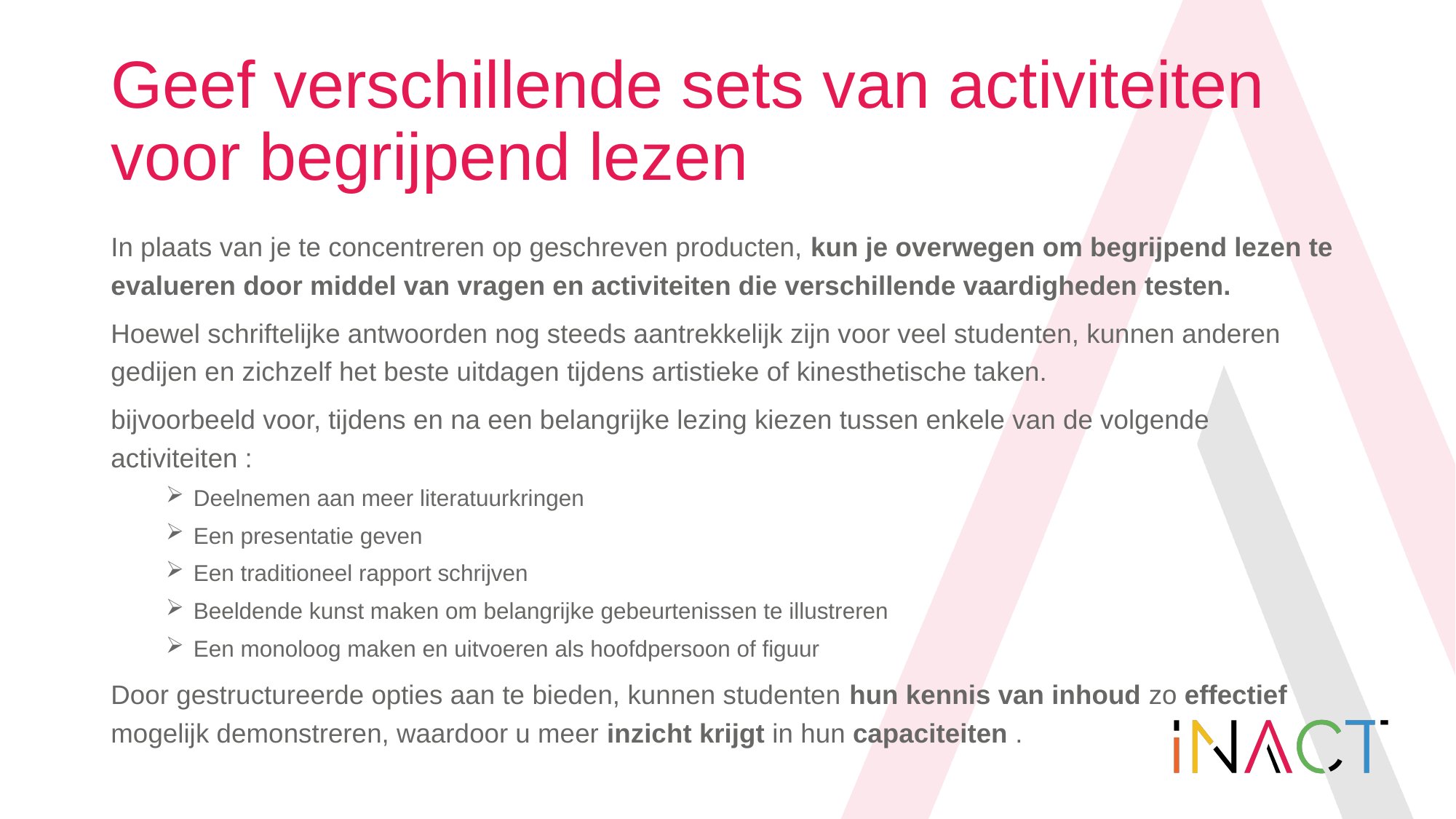

# Geef verschillende sets van activiteiten voor begrijpend lezen
In plaats van je te concentreren op geschreven producten, kun je overwegen om begrijpend lezen te evalueren door middel van vragen en activiteiten die verschillende vaardigheden testen.
Hoewel schriftelijke antwoorden nog steeds aantrekkelijk zijn voor veel studenten, kunnen anderen gedijen en zichzelf het beste uitdagen tijdens artistieke of kinesthetische taken.
bijvoorbeeld voor, tijdens en na een belangrijke lezing kiezen tussen enkele van de volgende activiteiten :
Deelnemen aan meer literatuurkringen
Een presentatie geven
Een traditioneel rapport schrijven
Beeldende kunst maken om belangrijke gebeurtenissen te illustreren
Een monoloog maken en uitvoeren als hoofdpersoon of figuur
Door gestructureerde opties aan te bieden, kunnen studenten hun kennis van inhoud zo effectief mogelijk demonstreren, waardoor u meer inzicht krijgt in hun capaciteiten .